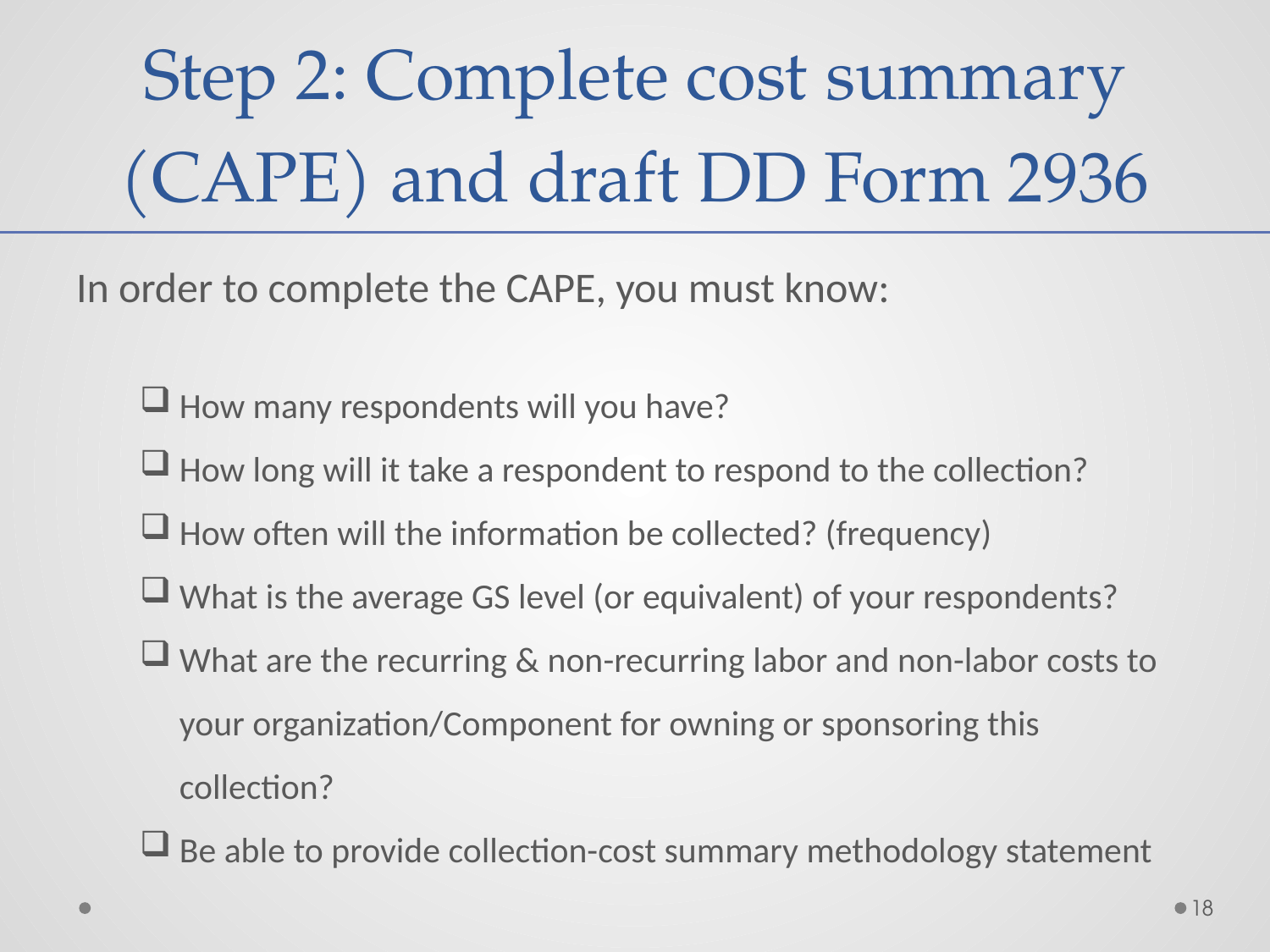

# Step 2: Complete cost summary (CAPE) and draft DD Form 2936
In order to complete the CAPE, you must know:

How many respondents will you have?
How long will it take a respondent to respond to the collection?
How often will the information be collected? (frequency)
What is the average GS level (or equivalent) of your respondents?
What are the recurring & non-recurring labor and non-labor costs to your organization/Component for owning or sponsoring this collection?
Be able to provide collection-cost summary methodology statement

18